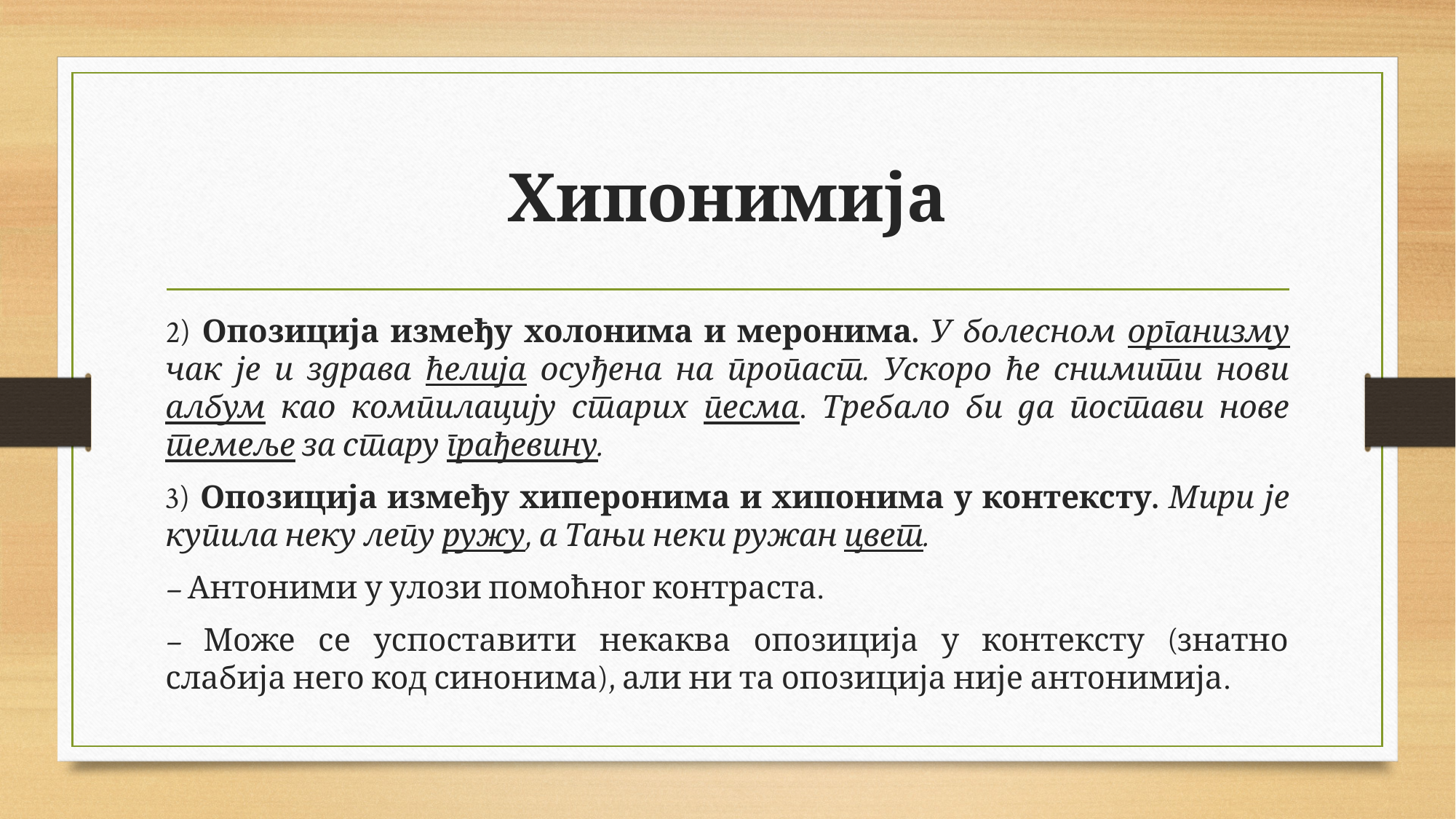

# Хипонимија
2) Опозиција између холонима и меронима. У болесном организму чак је и здрава ћелија осуђена на пропаст. Ускоро ће снимити нови албум као компилацију старих песма. Требало би да постави нове темеље за стару грађевину.
3) Опозиција између хиперонима и хипонима у контексту. Мири је купила неку лепу ружу, а Тањи неки ружан цвет.
– Антоними у улози помоћног контраста.
– Може се успоставити некаква опозиција у контексту (знатно слабија него код синонима), али ни та опозиција није антонимија.